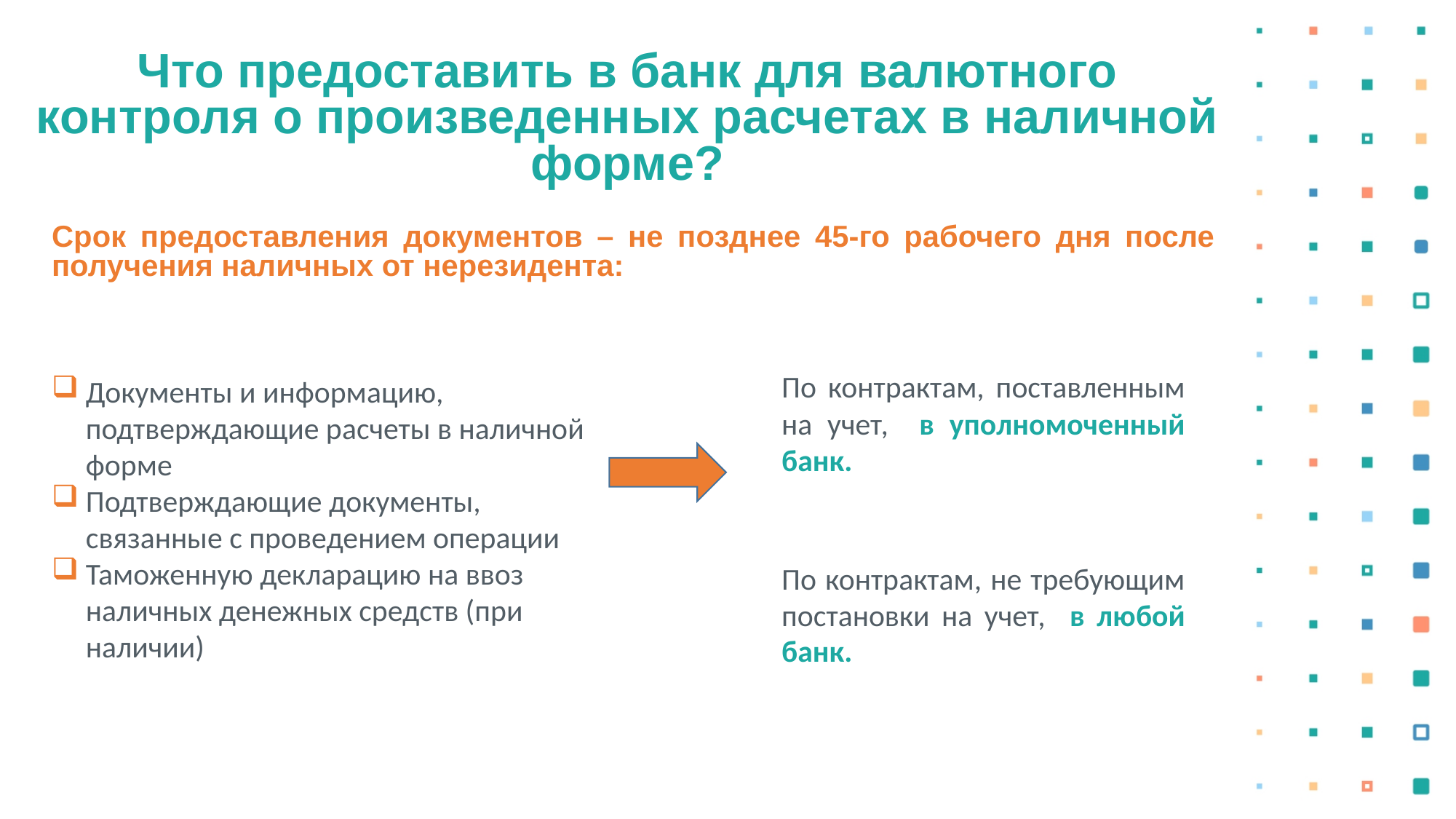

Что предоставить в банк для валютного контроля о произведенных расчетах в наличной форме?
Срок предоставления документов – не позднее 45-го рабочего дня после получения наличных от нерезидента:
По контрактам, поставленным на учет,  в уполномоченный банк.
Документы и информацию, подтверждающие расчеты в наличной форме
Подтверждающие документы, связанные с проведением операции
Таможенную декларацию на ввоз наличных денежных средств (при наличии)

По контрактам, не требующим постановки на учет,  в любой банк.